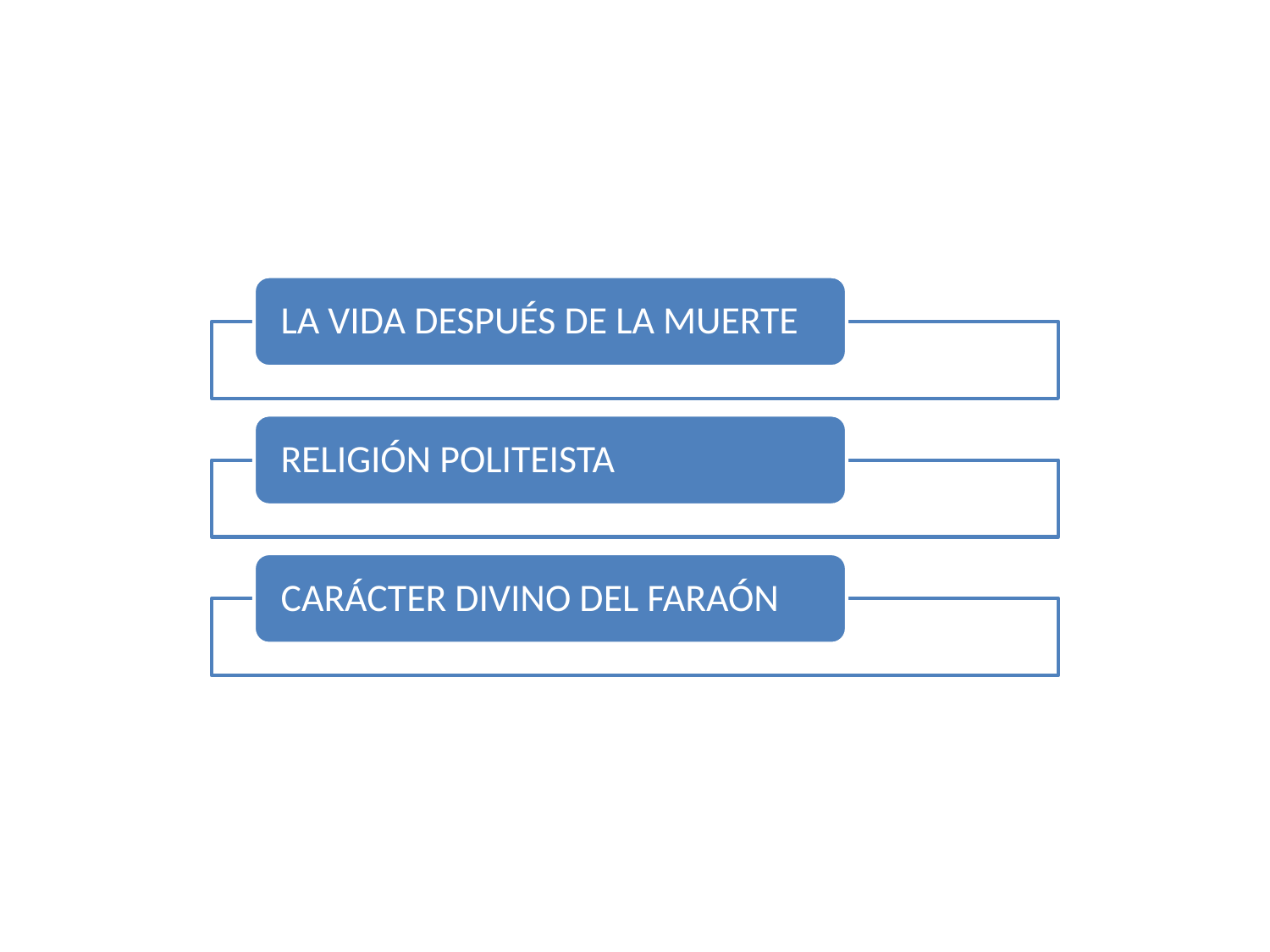

LA VIDA DESPUÉS DE LA MUERTE
RELIGIÓN POLITEISTA
CARÁCTER DIVINO DEL FARAÓN